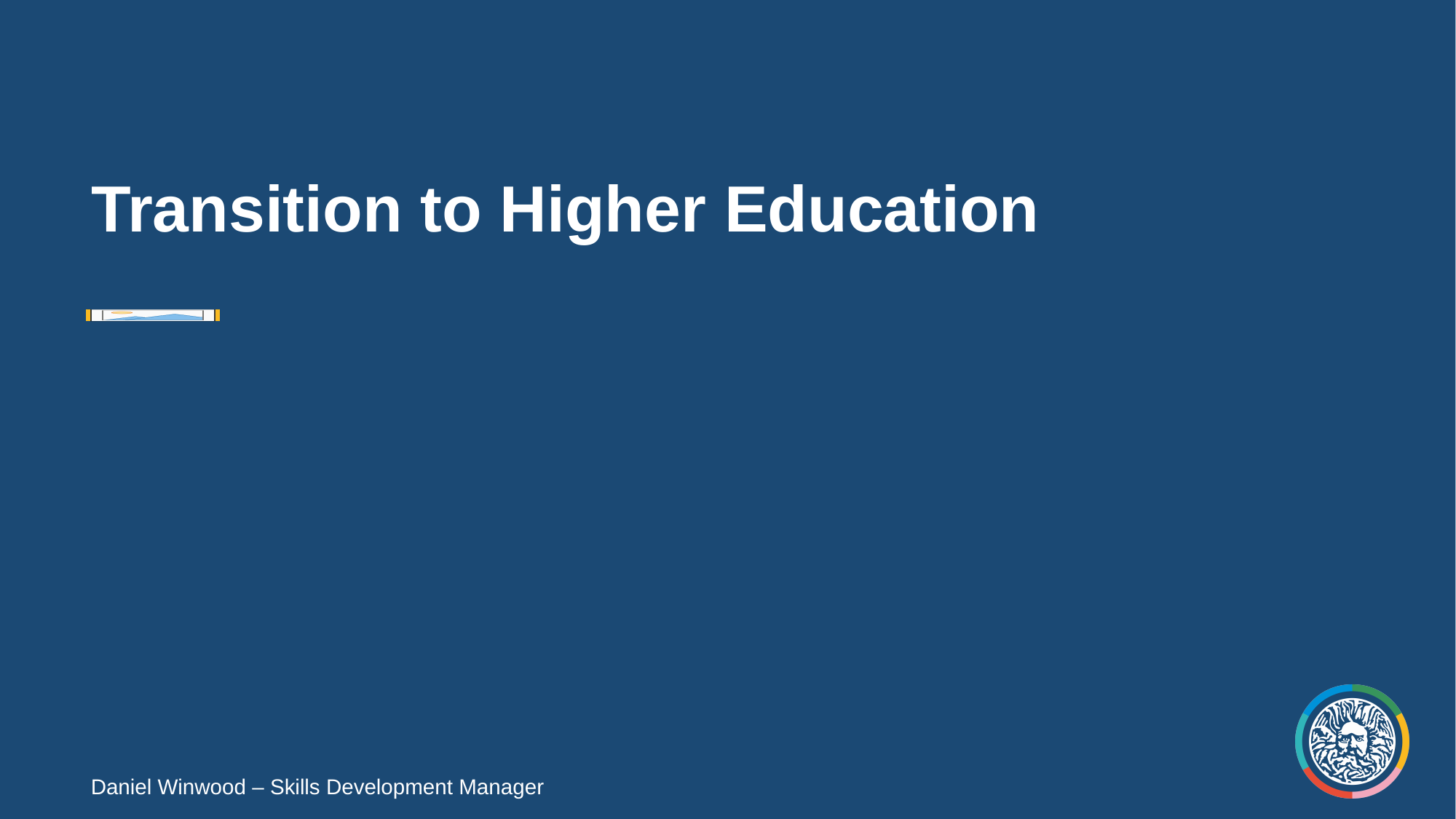

# Transition to Higher Education

Daniel Winwood – Skills Development Manager